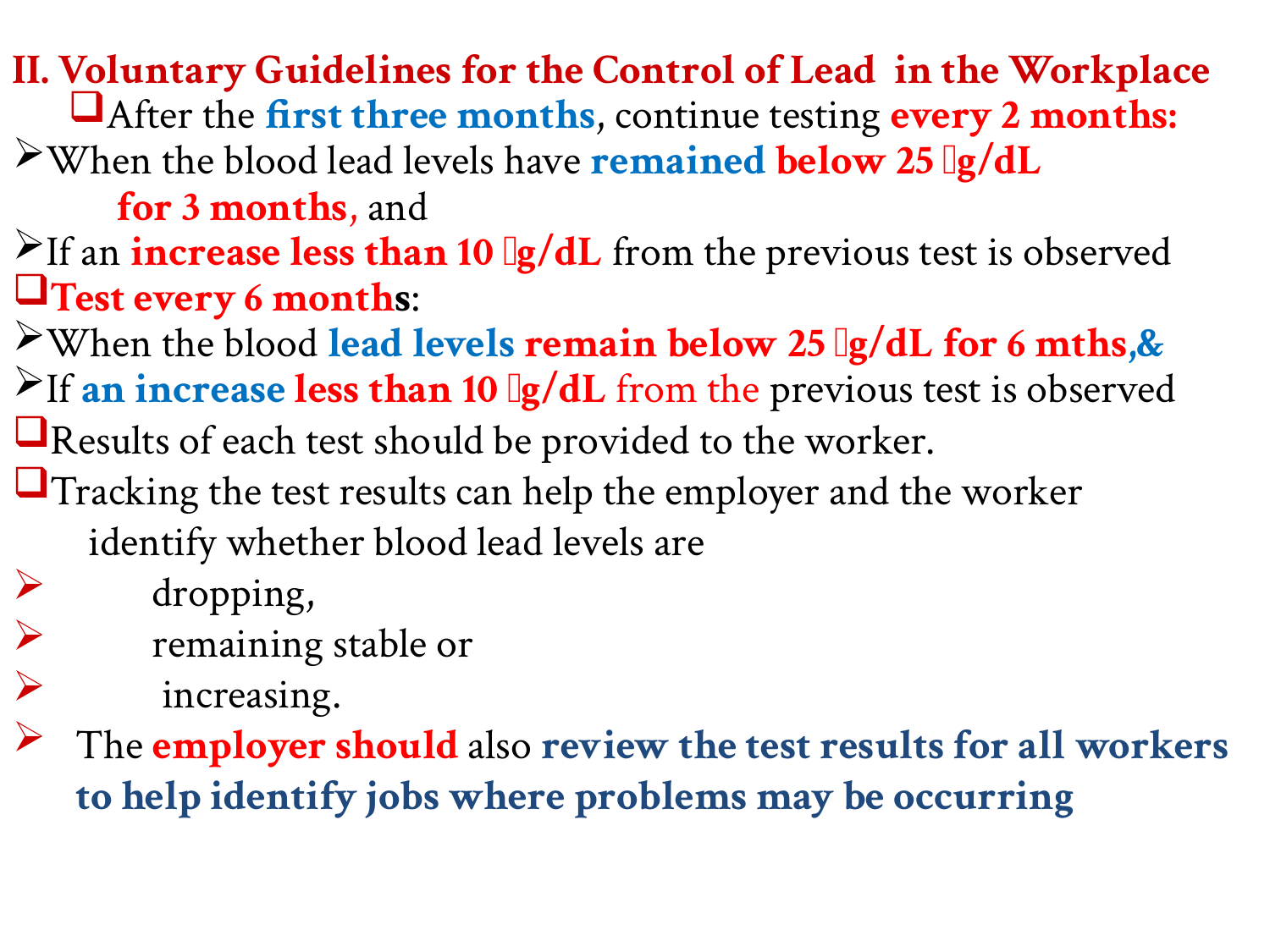

II. Voluntary Guidelines for the Control of Lead  in the Workplace
After the first three months, continue testing every 2 months:
When the blood lead levels have remained below 25 μg/dL
            for 3 months, and
If an increase less than 10 μg/dL from the previous test is observed
Test every 6 months:
When the blood lead levels remain below 25 μg/dL for 6 mths,&
If an increase less than 10 μg/dL from the previous test is observed
Results of each test should be provided to the worker.
Tracking the test results can help the employer and the worker
        identify whether blood lead levels are
        dropping,
        remaining stable or
         increasing.
The employer should also review the test results for all workers to help identify jobs where problems may be occurring